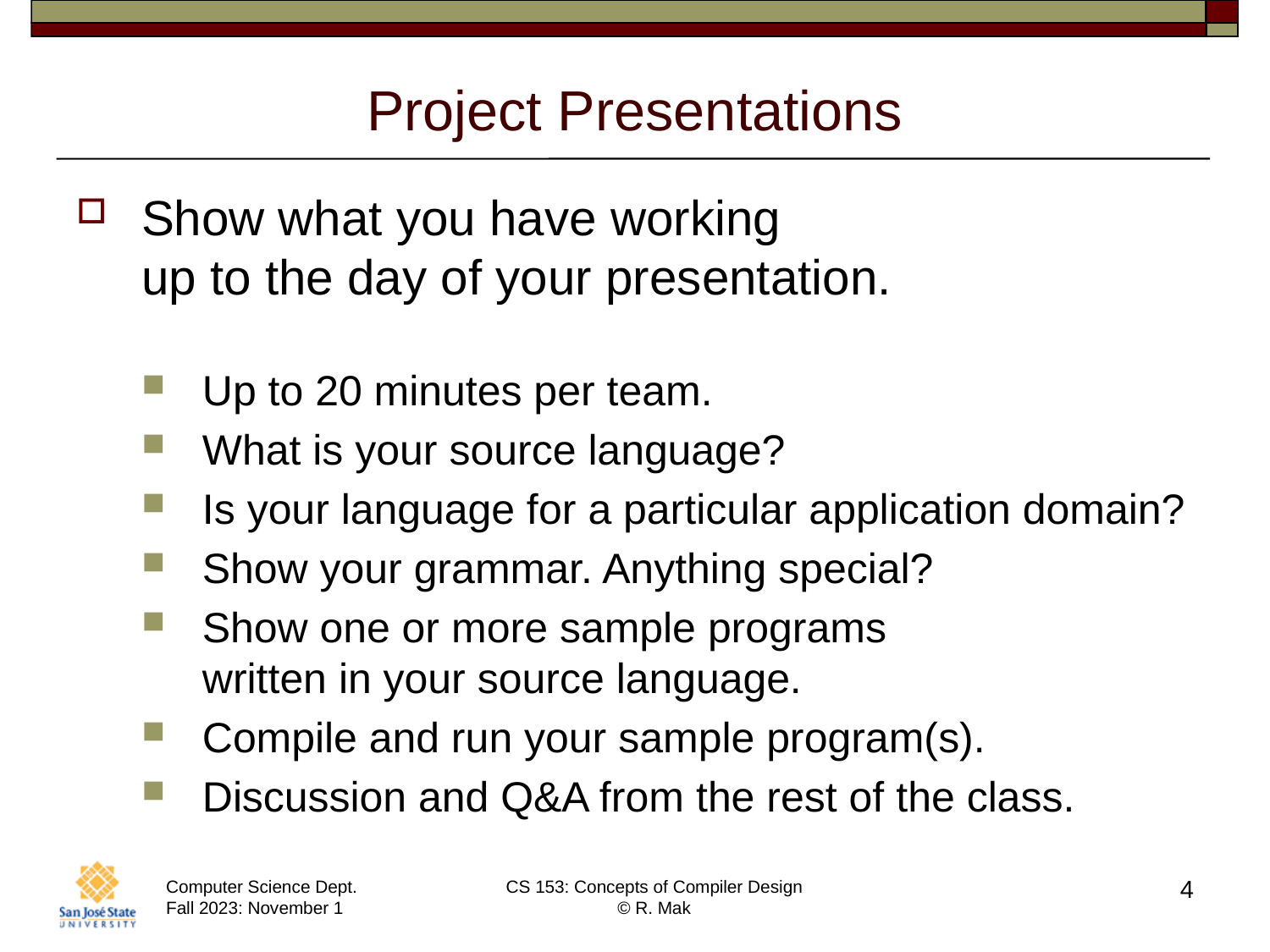

# Project Presentations
Show what you have working
up to the day of your presentation.

Up to 20 minutes per team.
What is your source language?
Is your language for a particular application domain?
Show your grammar. Anything special?
Show one or more sample programs
written in your source language.
Compile and run your sample program(s).
Discussion and Q&A from the rest of the class.

4